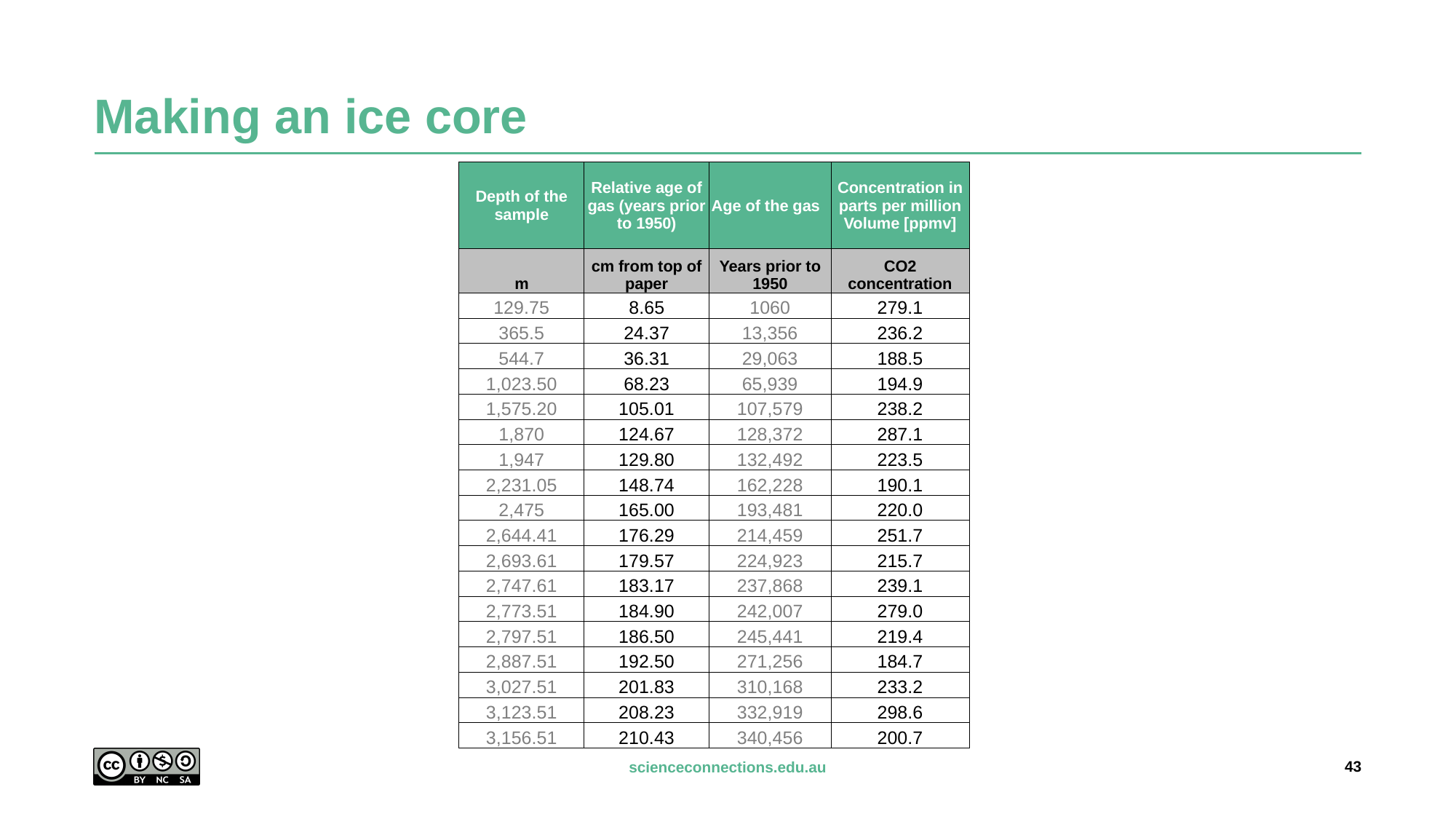

# Making an ice core
| Depth of the sample | Relative age of gas (years prior to 1950) | Age of the gas | Concentration in parts per million Volume [ppmv] |
| --- | --- | --- | --- |
| m | cm from top of paper | Years prior to 1950 | CO2 concentration |
| 129.75 | 8.65 | 1060 | 279.1 |
| 365.5 | 24.37 | 13,356 | 236.2 |
| 544.7 | 36.31 | 29,063 | 188.5 |
| 1,023.50 | 68.23 | 65,939 | 194.9 |
| 1,575.20 | 105.01 | 107,579 | 238.2 |
| 1,870 | 124.67 | 128,372 | 287.1 |
| 1,947 | 129.80 | 132,492 | 223.5 |
| 2,231.05 | 148.74 | 162,228 | 190.1 |
| 2,475 | 165.00 | 193,481 | 220.0 |
| 2,644.41 | 176.29 | 214,459 | 251.7 |
| 2,693.61 | 179.57 | 224,923 | 215.7 |
| 2,747.61 | 183.17 | 237,868 | 239.1 |
| 2,773.51 | 184.90 | 242,007 | 279.0 |
| 2,797.51 | 186.50 | 245,441 | 219.4 |
| 2,887.51 | 192.50 | 271,256 | 184.7 |
| 3,027.51 | 201.83 | 310,168 | 233.2 |
| 3,123.51 | 208.23 | 332,919 | 298.6 |
| 3,156.51 | 210.43 | 340,456 | 200.7 |
43
scienceconnections.edu.au